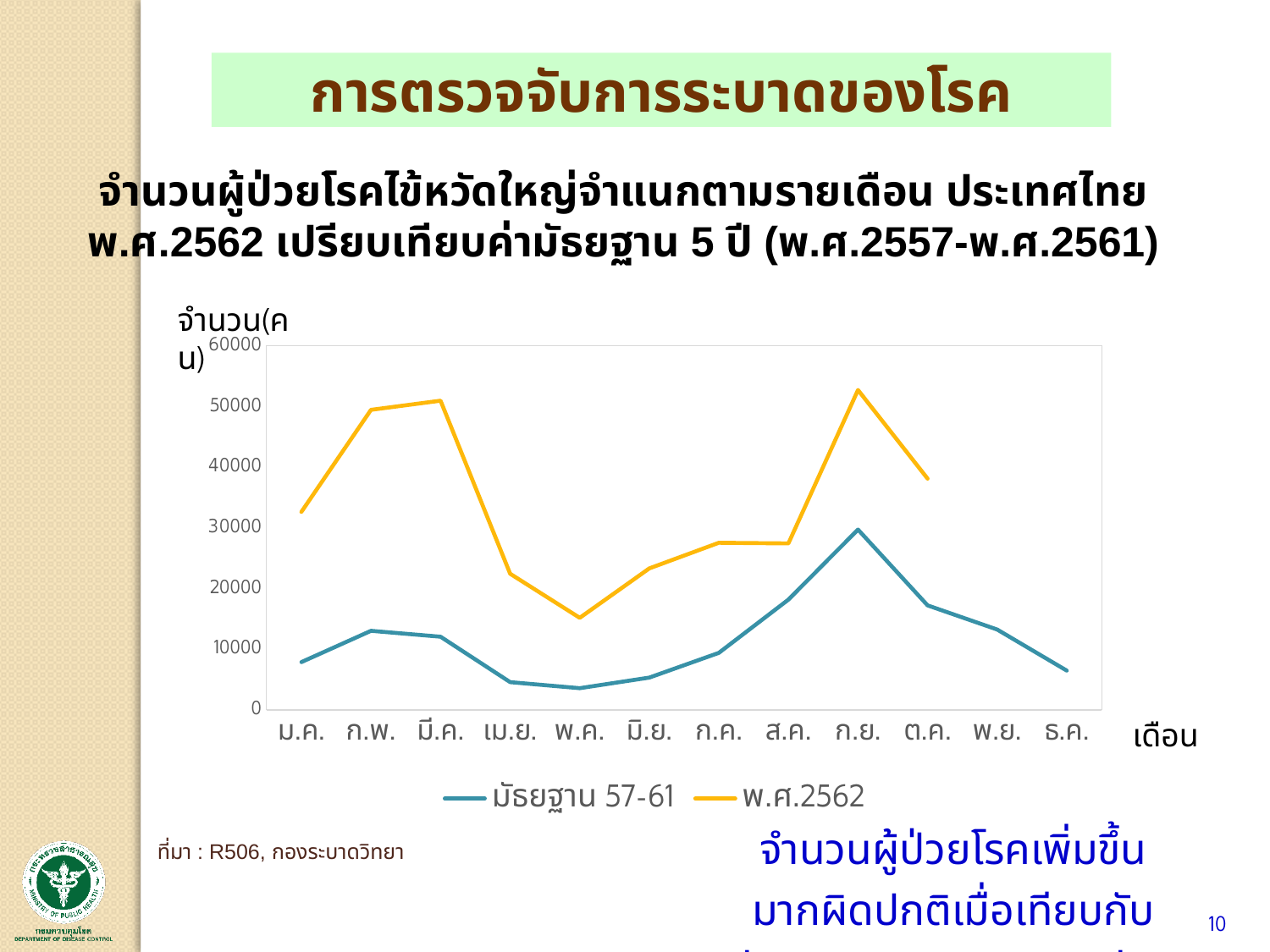

การตรวจจับการระบาดของโรค
จำนวนผู้ป่วยโรคไข้หวัดใหญ่จำแนกตามรายเดือน ประเทศไทย
พ.ศ.2562 เปรียบเทียบค่ามัธยฐาน 5 ปี (พ.ศ.2557-พ.ศ.2561)
จำนวน(คน)

### Chart

| Category | มัธยฐาน 57-61 | พ.ศ.2562 |
|---|---|---|
| ม.ค. | 7880.0 | 32652.0 |
| ก.พ. | 13034.0 | 49477.0 |
| มี.ค. | 12063.0 | 50979.0 |
| เม.ย. | 4575.0 | 22455.0 |
| พ.ค. | 3579.0 | 15183.0 |
| มิ.ย. | 5322.0 | 23339.0 |
| ก.ค. | 9406.0 | 27558.0 |
| ส.ค. | 18177.0 | 27458.0 |
| ก.ย. | 29740.0 | 52750.0 |
| ต.ค. | 17234.0 | 38132.0 |
| พ.ย. | 13248.0 | None |
| ธ.ค. | 6479.0 | None |
เดือน
จำนวนผู้ป่วยโรคเพิ่มขึ้นมากผิดปกติเมื่อเทียบกับช่วงเวลาเดียวกันของปีก่อน
ที่มา : R506, กองระบาดวิทยา
10